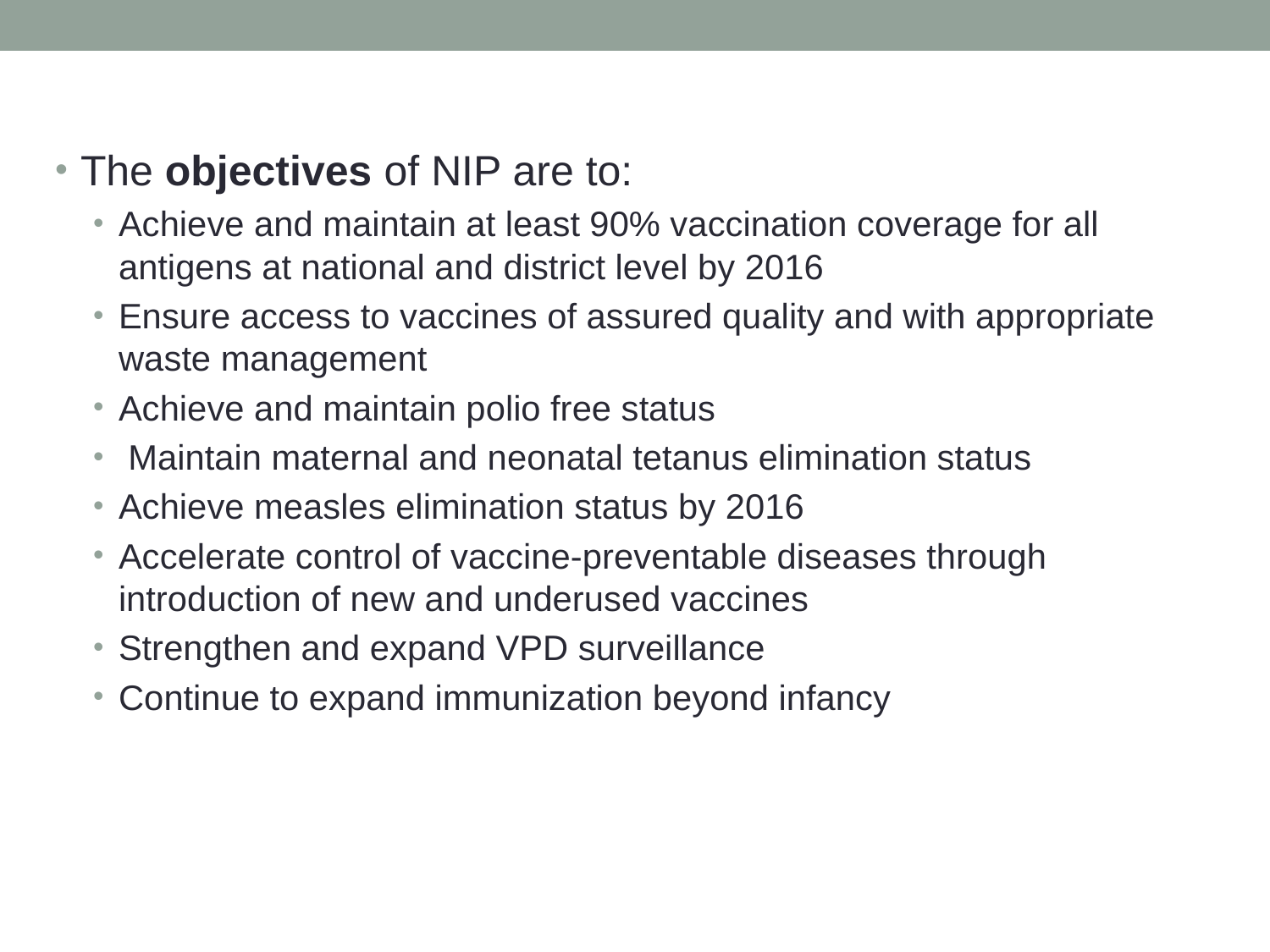

The objectives of NIP are to:
Achieve and maintain at least 90% vaccination coverage for all antigens at national and district level by 2016
Ensure access to vaccines of assured quality and with appropriate waste management
Achieve and maintain polio free status
 Maintain maternal and neonatal tetanus elimination status
Achieve measles elimination status by 2016
Accelerate control of vaccine‐preventable diseases through introduction of new and underused vaccines
Strengthen and expand VPD surveillance
Continue to expand immunization beyond infancy